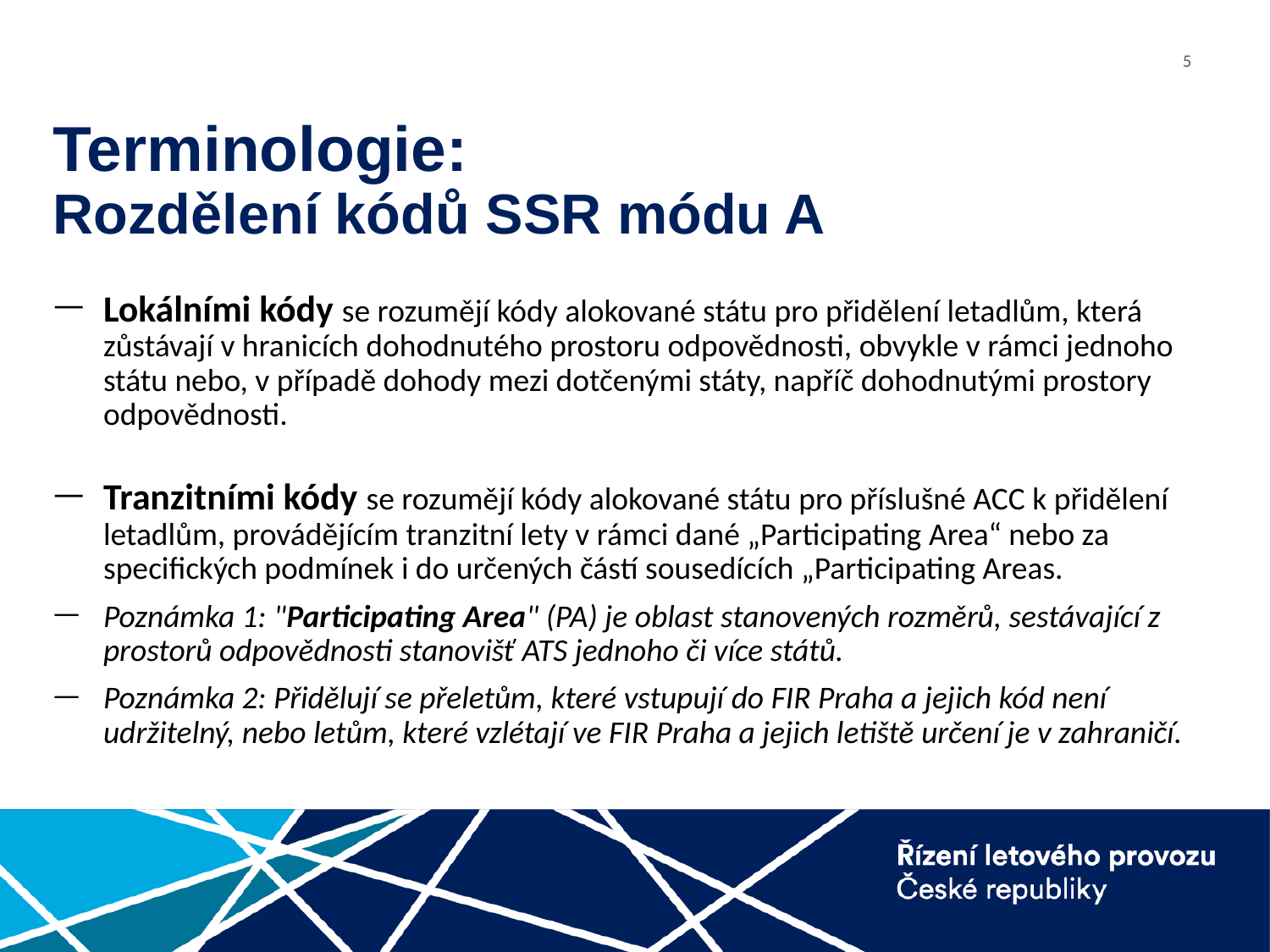

# Terminologie: Rozdělení kódů SSR módu A
Lokálními kódy se rozumějí kódy alokované státu pro přidělení letadlům, která zůstávají v hranicích dohodnutého prostoru odpovědnosti, obvykle v rámci jednoho státu nebo, v případě dohody mezi dotčenými státy, napříč dohodnutými prostory odpovědnosti.
Tranzitními kódy se rozumějí kódy alokované státu pro příslušné ACC k přidělení letadlům, provádějícím tranzitní lety v rámci dané „Participating Area“ nebo za specifických podmínek i do určených částí sousedících „Participating Areas.
Poznámka 1: "Participating Area" (PA) je oblast stanovených rozměrů, sestávající z prostorů odpovědnosti stanovišť ATS jednoho či více států.
Poznámka 2: Přidělují se přeletům, které vstupují do FIR Praha a jejich kód není udržitelný, nebo letům, které vzlétají ve FIR Praha a jejich letiště určení je v zahraničí.